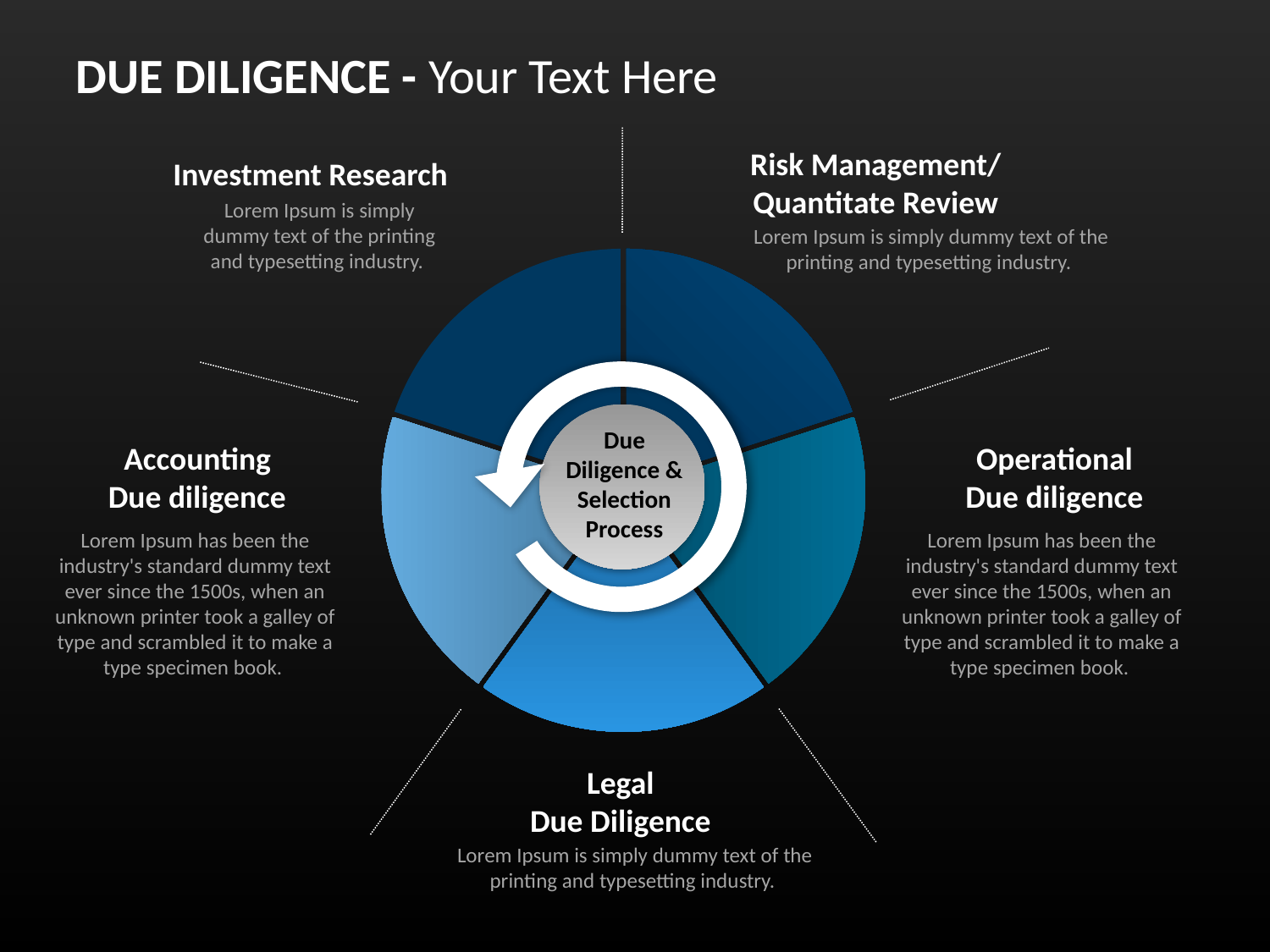

DUE DILIGENCE - Your Text Here
Risk Management/ Quantitate Review
Investment Research
Lorem Ipsum is simply dummy text of the printing and typesetting industry.
Lorem Ipsum is simply dummy text of the printing and typesetting industry.

Due Diligence & Selection Process
Accounting
Due diligence
Operational
Due diligence
Lorem Ipsum has been the industry's standard dummy text ever since the 1500s, when an unknown printer took a galley of type and scrambled it to make a type specimen book.
Lorem Ipsum has been the industry's standard dummy text ever since the 1500s, when an unknown printer took a galley of type and scrambled it to make a type specimen book.
Legal
Due Diligence
Lorem Ipsum is simply dummy text of the printing and typesetting industry.